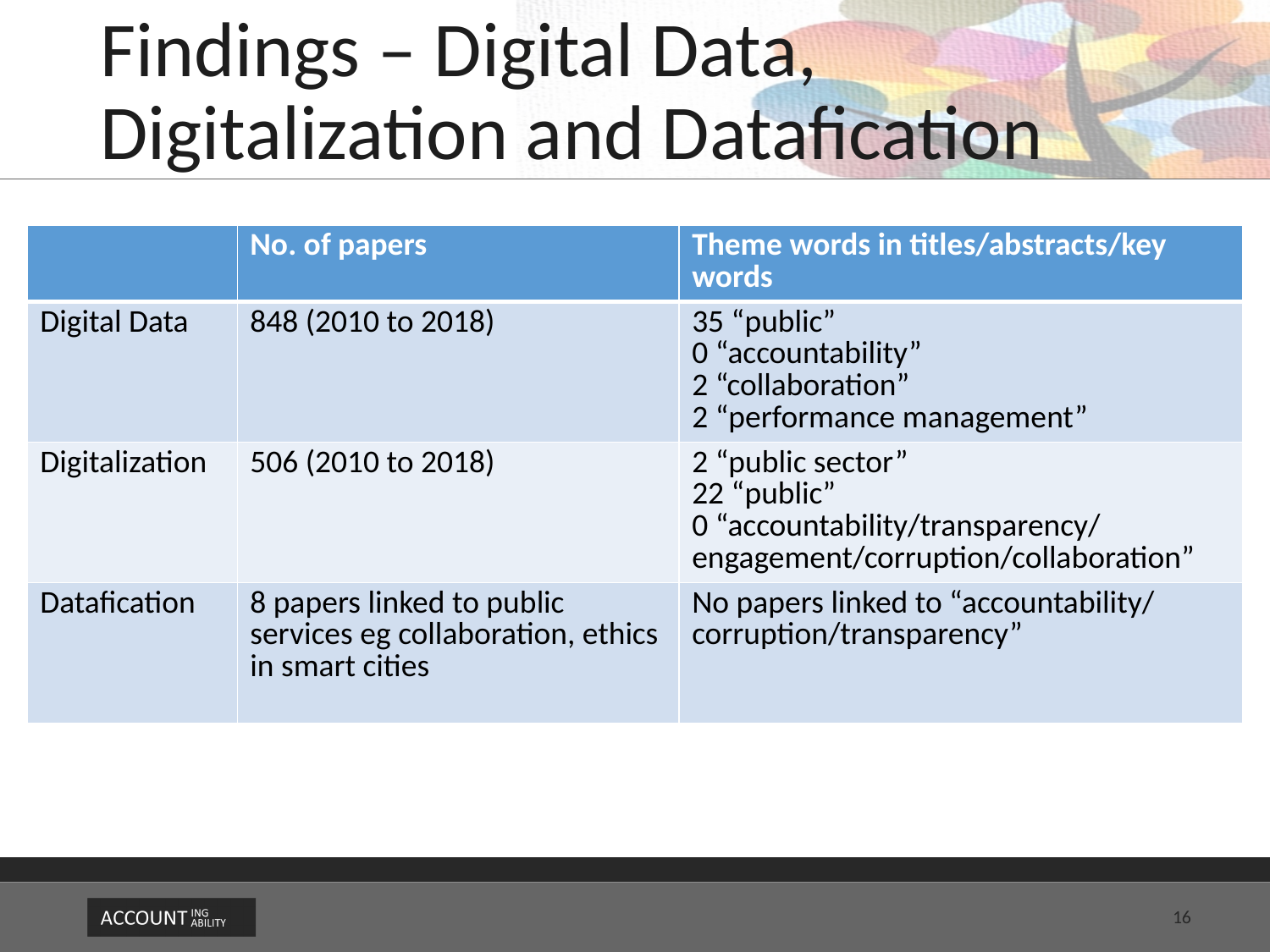

# Findings – Digital Data, Digitalization and Datafication
|  | No. of papers | Theme words in titles/abstracts/key words |
| --- | --- | --- |
| Digital Data | 848 (2010 to 2018) | 35 “public” 0 “accountability” 2 “collaboration” 2 “performance management” |
| Digitalization | 506 (2010 to 2018) | 2 “public sector” 22 “public” 0 “accountability/transparency/ engagement/corruption/collaboration” |
| Datafication | 8 papers linked to public services eg collaboration, ethics in smart cities | No papers linked to “accountability/ corruption/transparency” |